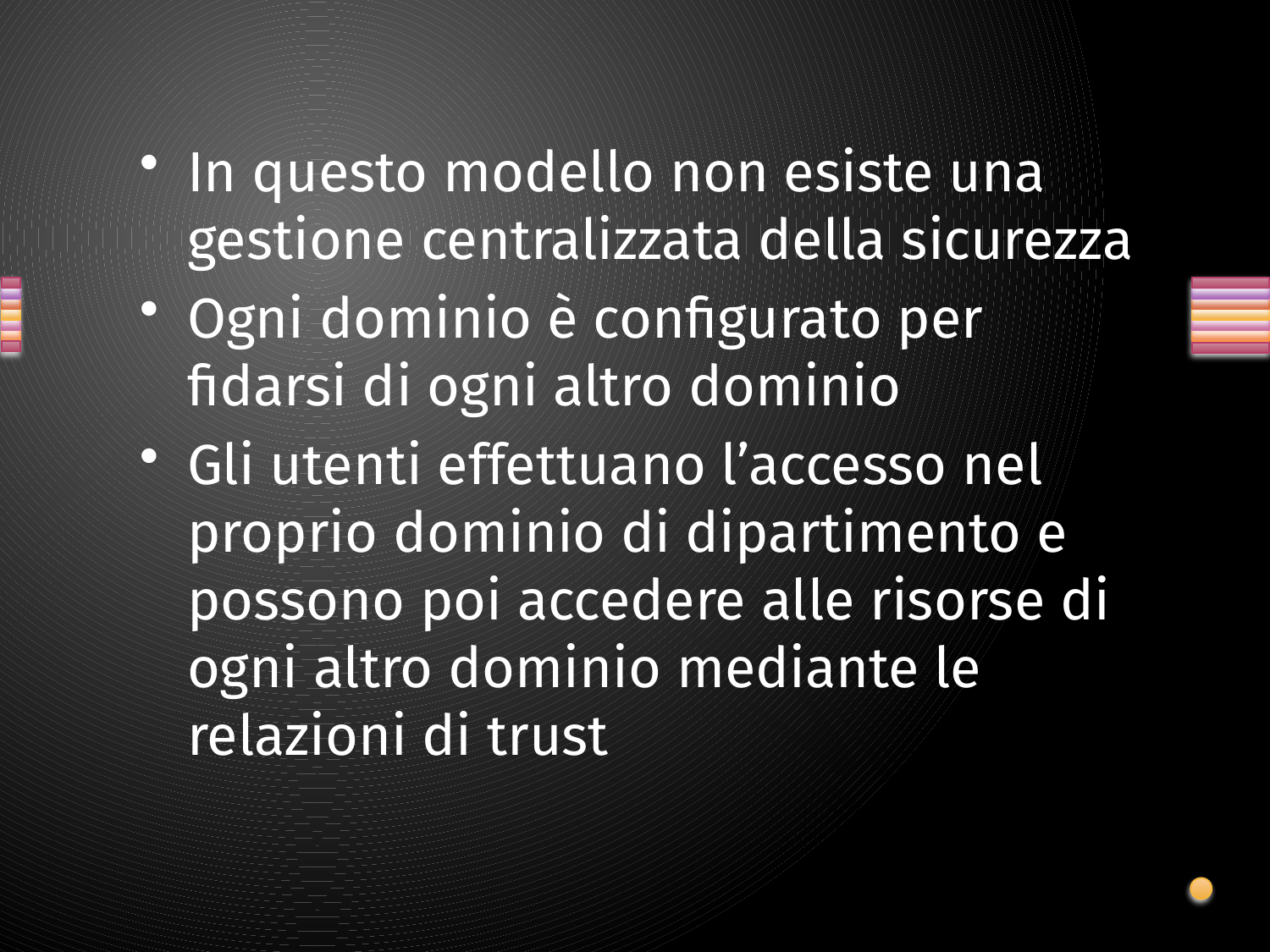

In questo modello non esiste una gestione centralizzata della sicurezza
Ogni dominio è configurato per fidarsi di ogni altro dominio
Gli utenti effettuano l’accesso nel proprio dominio di dipartimento e possono poi accedere alle risorse di ogni altro dominio mediante le relazioni di trust